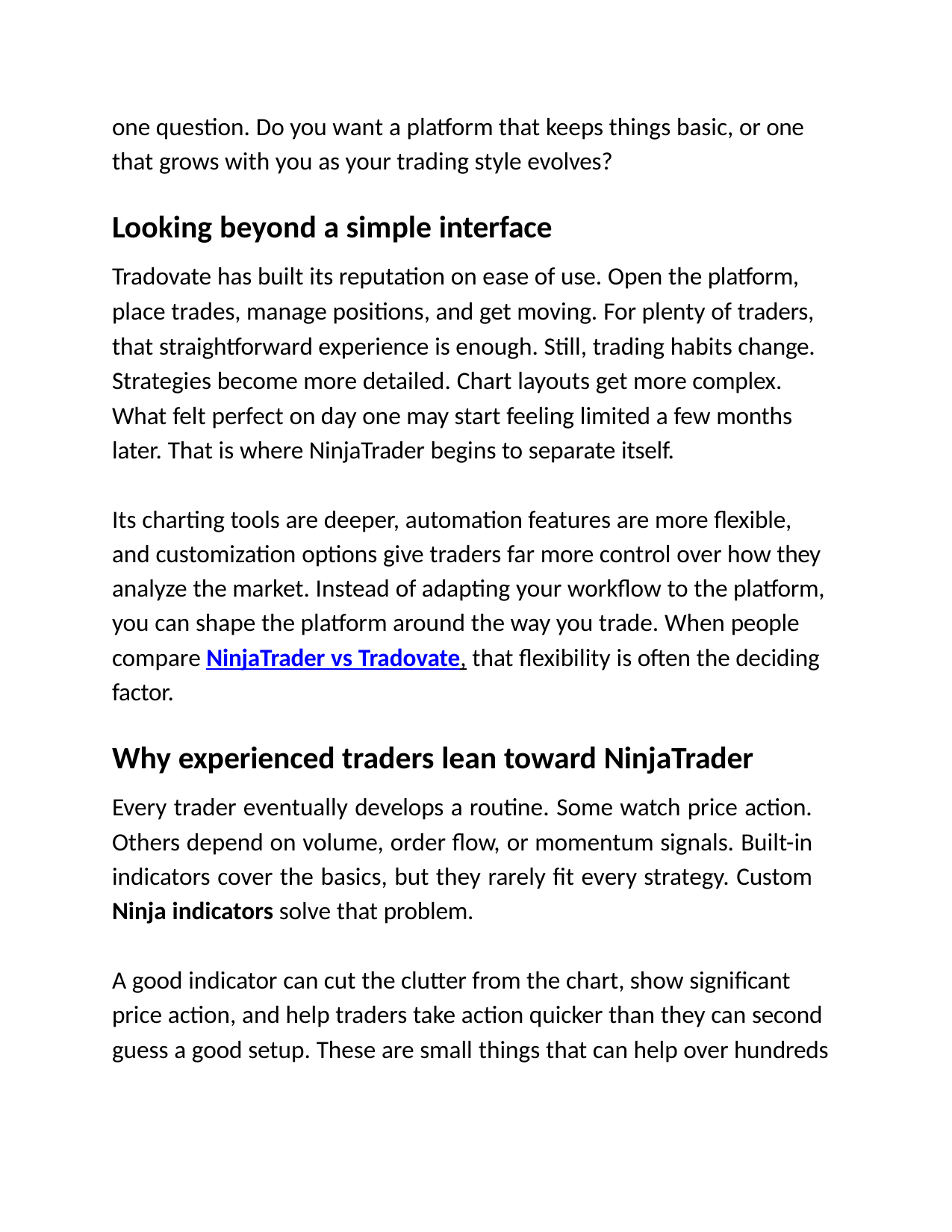

one question. Do you want a platform that keeps things basic, or one that grows with you as your trading style evolves?

Looking beyond a simple interface
Tradovate has built its reputation on ease of use. Open the platform, place trades, manage positions, and get moving. For plenty of traders, that straightforward experience is enough. Still, trading habits change. Strategies become more detailed. Chart layouts get more complex.
What felt perfect on day one may start feeling limited a few months later. That is where NinjaTrader begins to separate itself.

Its charting tools are deeper, automation features are more flexible, and customization options give traders far more control over how they analyze the market. Instead of adapting your workflow to the platform, you can shape the platform around the way you trade. When people compare NinjaTrader vs Tradovate, that flexibility is often the deciding factor.

Why experienced traders lean toward NinjaTrader
Every trader eventually develops a routine. Some watch price action. Others depend on volume, order flow, or momentum signals. Built-in indicators cover the basics, but they rarely fit every strategy. Custom Ninja indicators solve that problem.

A good indicator can cut the clutter from the chart, show significant price action, and help traders take action quicker than they can second guess a good setup. These are small things that can help over hundreds